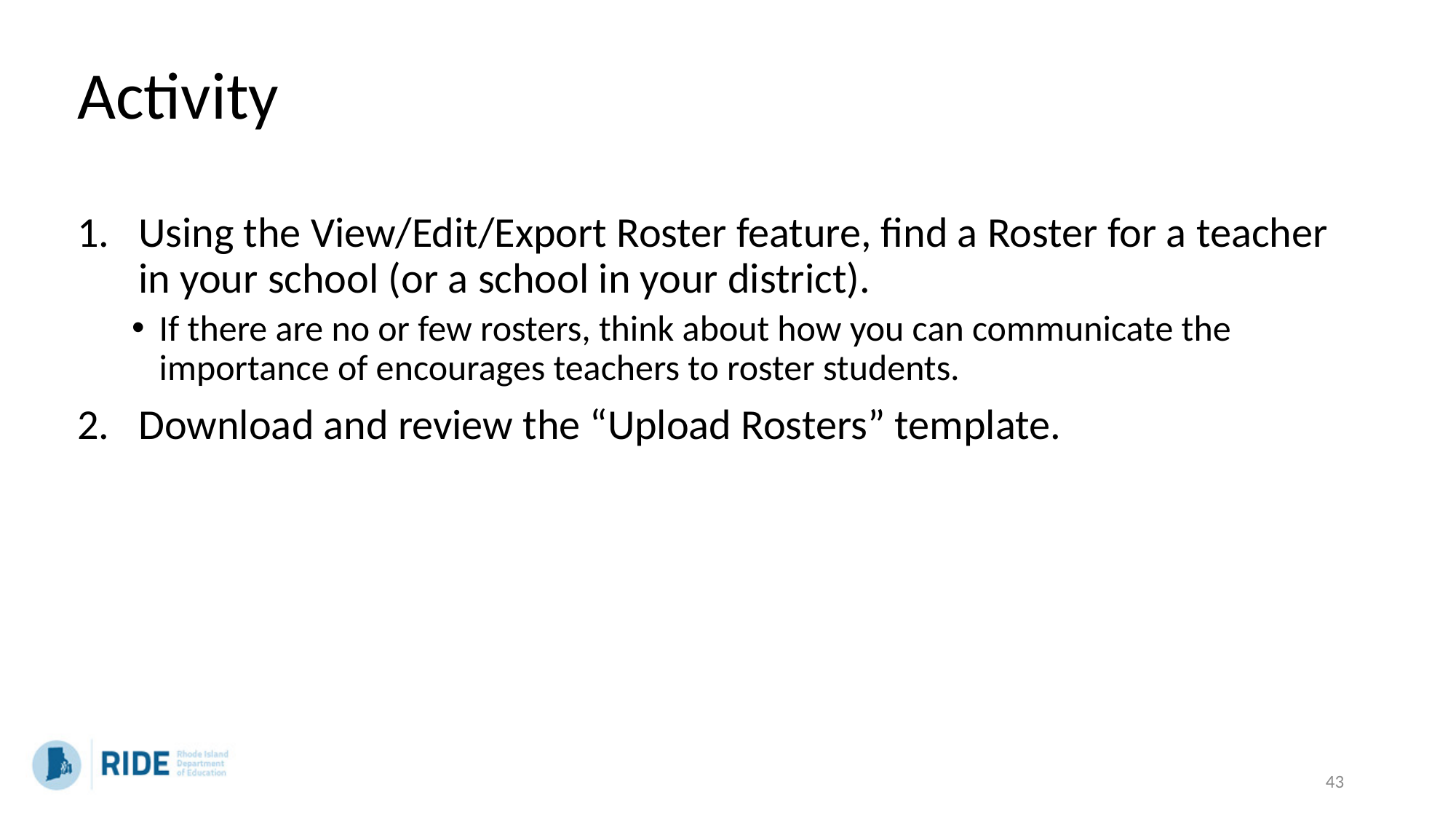

# Activity

Using the View/Edit/Export Roster feature, find a Roster for a teacher in your school (or a school in your district).
If there are no or few rosters, think about how you can communicate the importance of encourages teachers to roster students.
Download and review the “Upload Rosters” template.
43